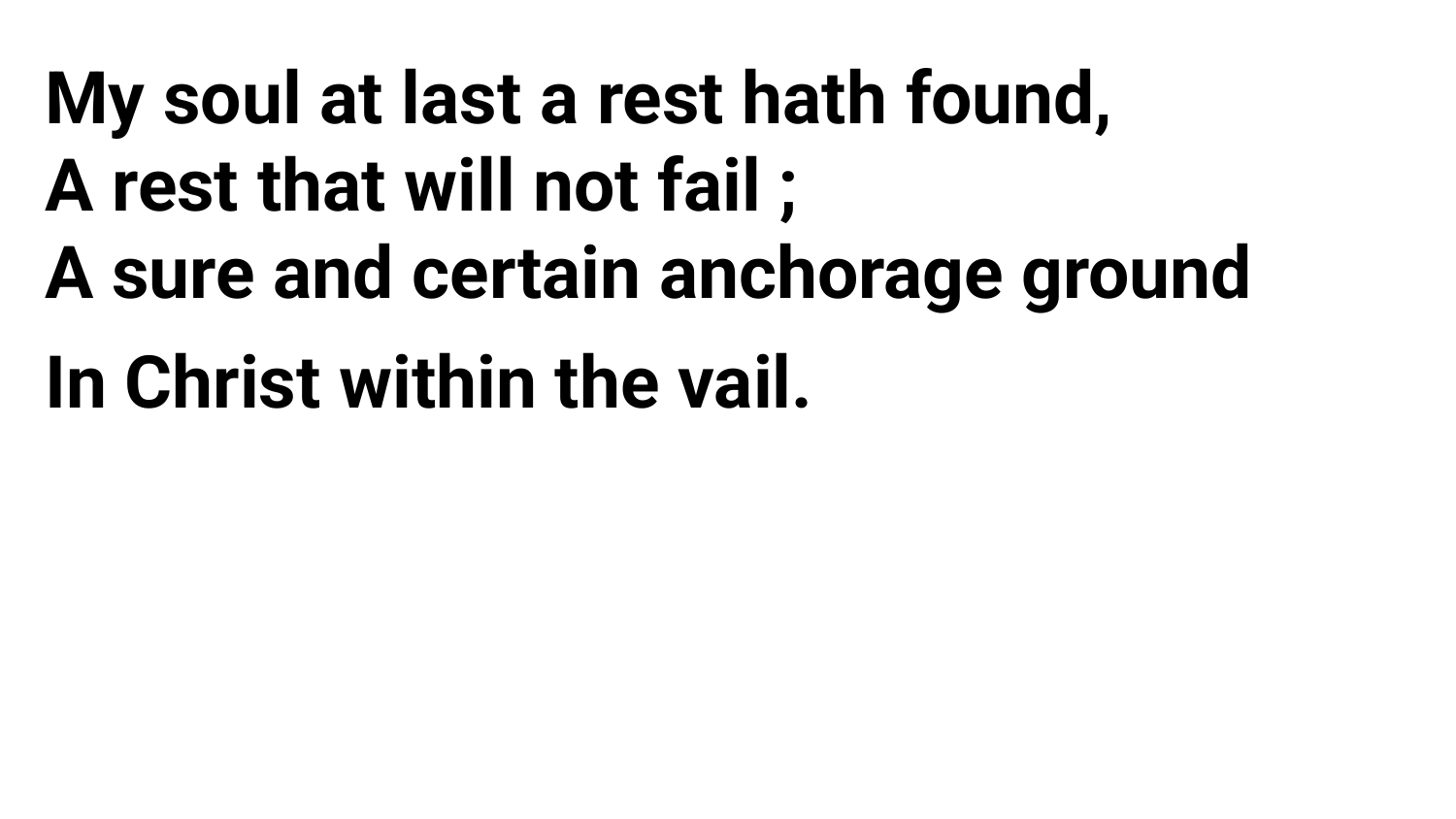

My soul at last a rest hath found,
A rest that will not fail ;
A sure and certain anchorage ground
In Christ within the vail.